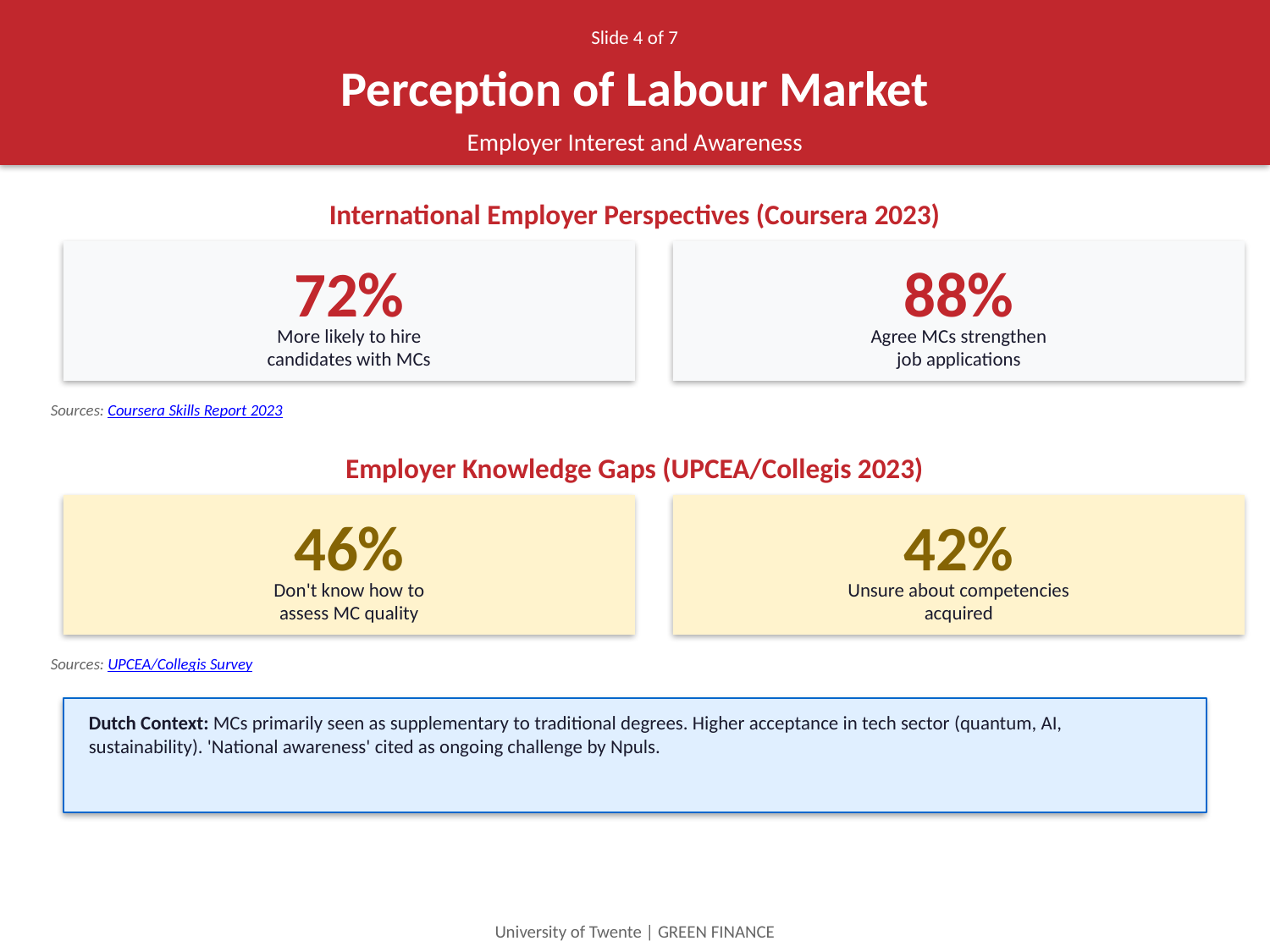

Slide 4 of 7
Perception of Labour Market
Employer Interest and Awareness
International Employer Perspectives (Coursera 2023)

72%
88%
More likely to hire
candidates with MCs
Agree MCs strengthen
job applications
Sources: Coursera Skills Report 2023
Employer Knowledge Gaps (UPCEA/Collegis 2023)

46%
42%
Don't know how to
assess MC quality
Unsure about competencies
acquired
Sources: UPCEA/Collegis Survey

Dutch Context: MCs primarily seen as supplementary to traditional degrees. Higher acceptance in tech sector (quantum, AI, sustainability). 'National awareness' cited as ongoing challenge by Npuls.
University of Twente | GREEN FINANCE